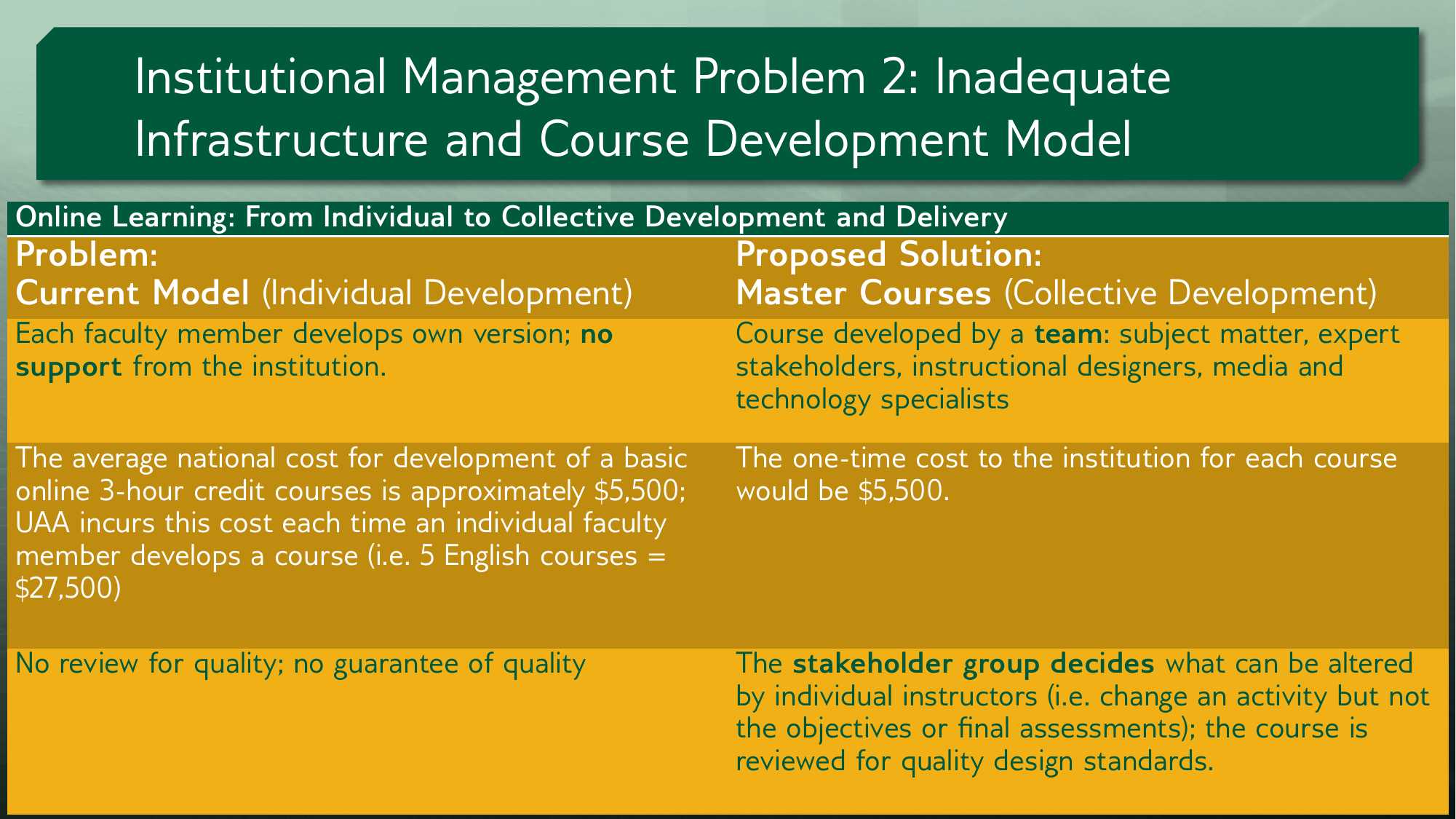

# Institutional Management Problem 2: Inadequate Infrastructure and Course Development Model
| Online Learning: From Individual to Collective Development and Delivery |  |
| --- | --- |
| Problem: Current Model (Individual Development) | Proposed Solution: Master Courses (Collective Development) |
| Each faculty member develops own version; no support from the institution. | Course developed by a team: subject matter, expert stakeholders, instructional designers, media and technology specialists |
| The average national cost for development of a basic online 3-hour credit courses is approximately $5,500; UAA incurs this cost each time an individual faculty member develops a course (i.e. 5 English courses = $27,500) | The one-time cost to the institution for each course would be $5,500. |
| No review for quality; no guarantee of quality | The stakeholder group decides what can be altered by individual instructors (i.e. change an activity but not the objectives or final assessments); the course is reviewed for quality design standards. |